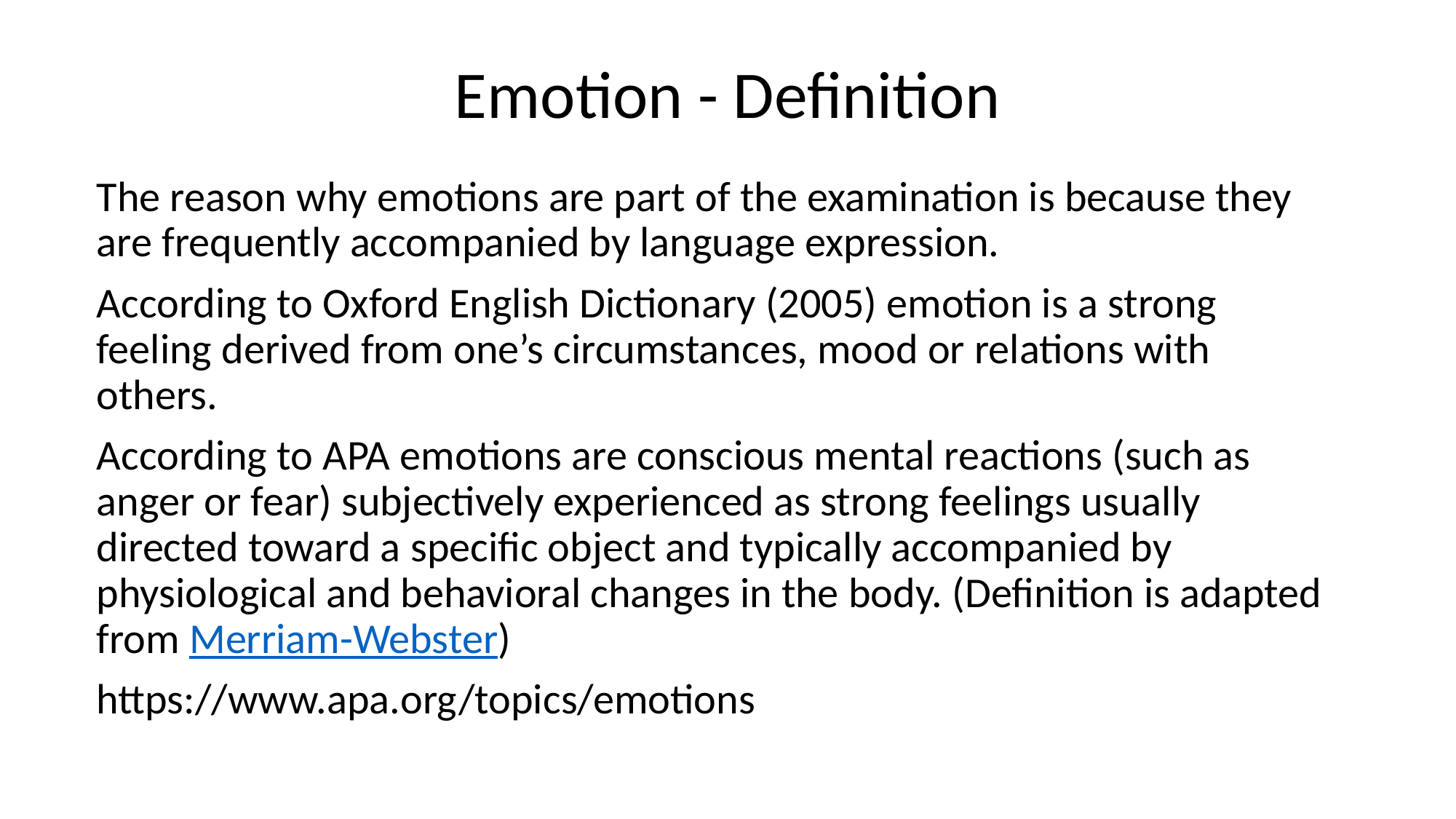

# Emotion - Definition
The reason why emotions are part of the examination is because they are frequently accompanied by language expression.
According to Oxford English Dictionary (2005) emotion is a strong feeling derived from one’s circumstances, mood or relations with others.
According to APA emotions are conscious mental reactions (such as anger or fear) subjectively experienced as strong feelings usually directed toward a specific object and typically accompanied by physiological and behavioral changes in the body. (Definition is adapted from Merriam-Webster)
https://www.apa.org/topics/emotions